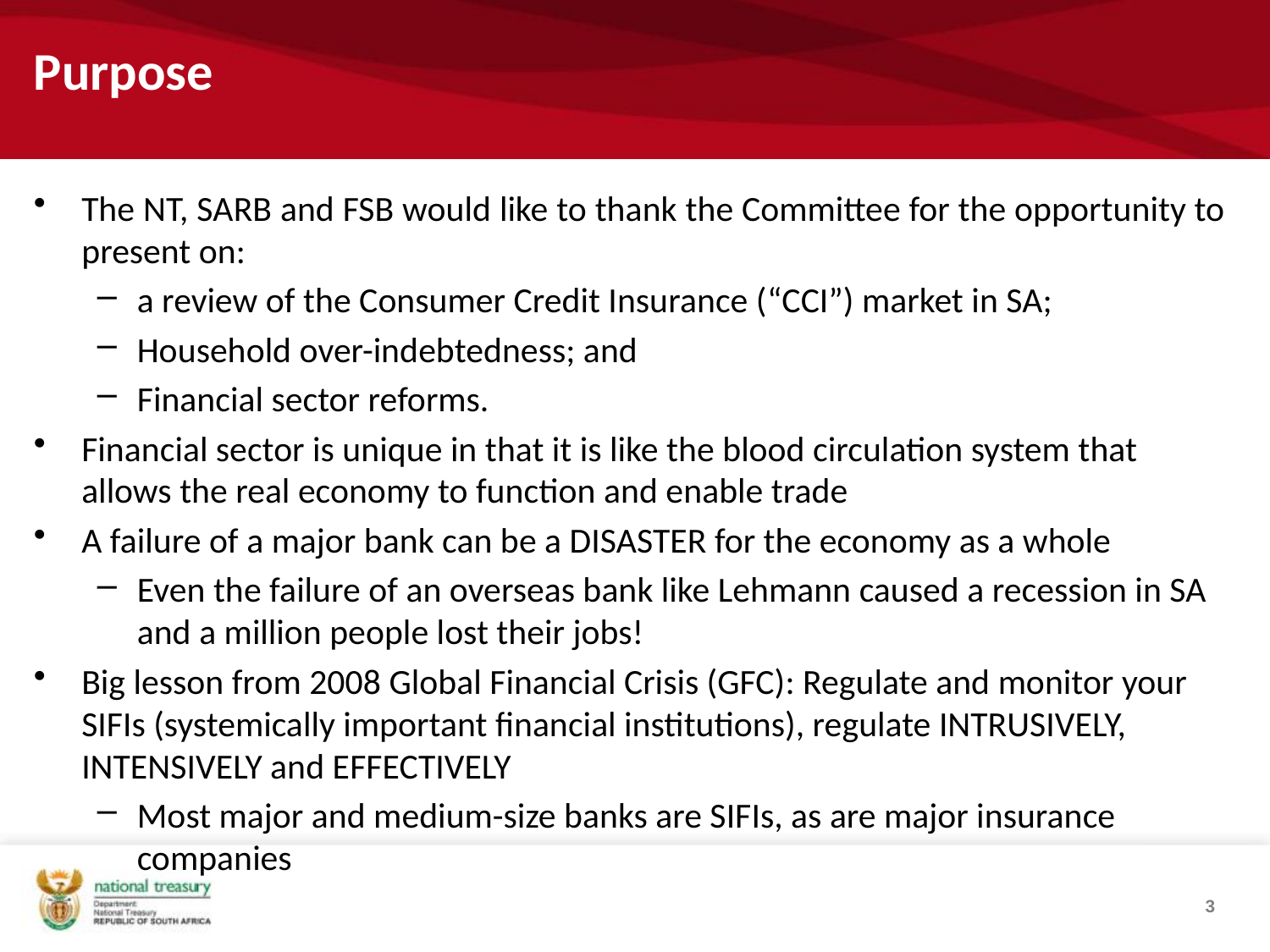

# Purpose
The NT, SARB and FSB would like to thank the Committee for the opportunity to present on:
a review of the Consumer Credit Insurance (“CCI”) market in SA;
Household over-indebtedness; and
Financial sector reforms.
Financial sector is unique in that it is like the blood circulation system that allows the real economy to function and enable trade
A failure of a major bank can be a DISASTER for the economy as a whole
Even the failure of an overseas bank like Lehmann caused a recession in SA and a million people lost their jobs!
Big lesson from 2008 Global Financial Crisis (GFC): Regulate and monitor your SIFIs (systemically important financial institutions), regulate INTRUSIVELY, INTENSIVELY and EFFECTIVELY
Most major and medium-size banks are SIFIs, as are major insurance companies
3